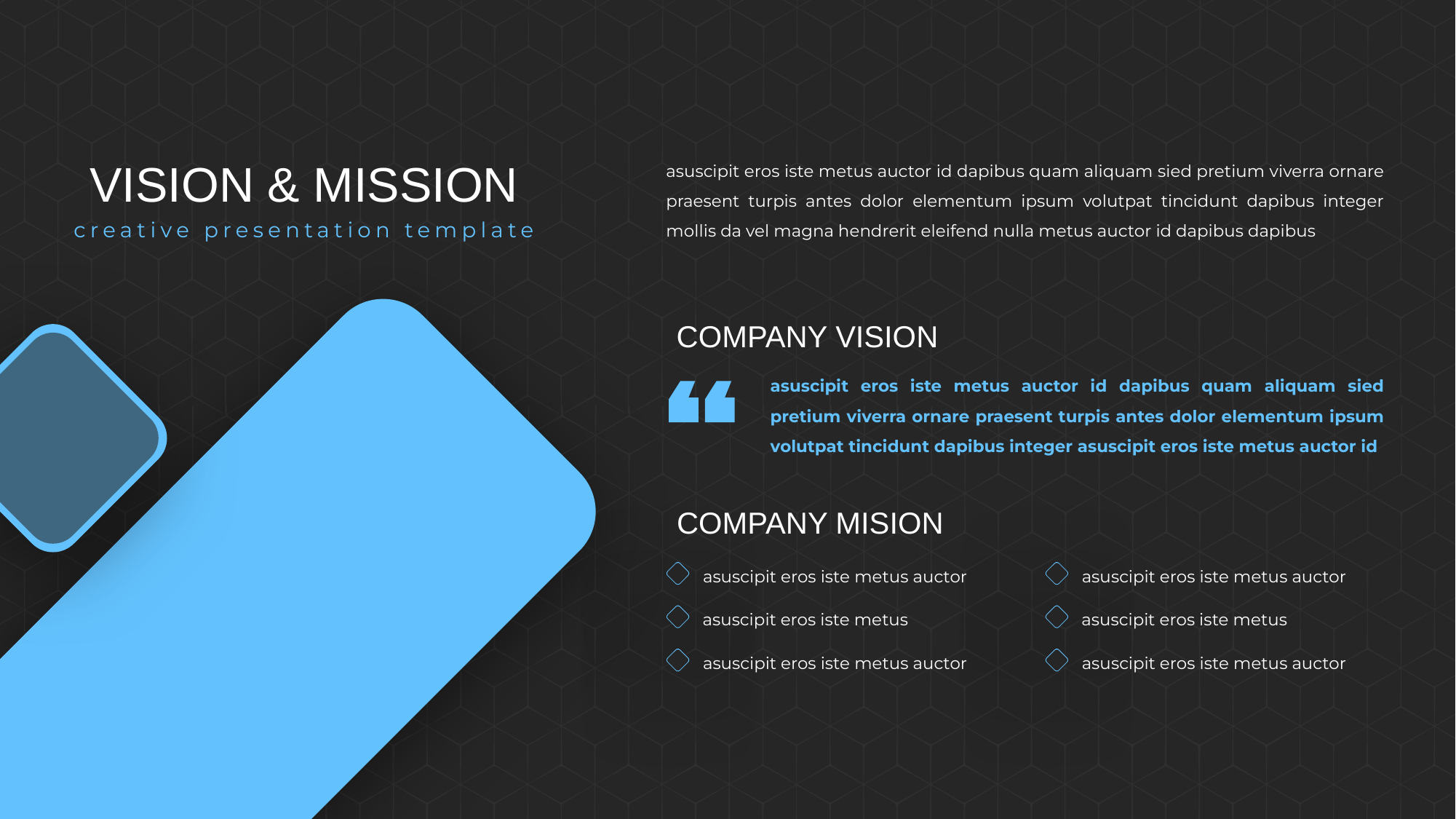

VISION & MISSION
asuscipit eros iste metus auctor id dapibus quam aliquam sied pretium viverra ornare praesent turpis antes dolor elementum ipsum volutpat tincidunt dapibus integer mollis da vel magna hendrerit eleifend nulla metus auctor id dapibus dapibus
creative presentation template

COMPANY VISION

asuscipit eros iste metus auctor id dapibus quam aliquam sied pretium viverra ornare praesent turpis antes dolor elementum ipsum volutpat tincidunt dapibus integer asuscipit eros iste metus auctor id

COMPANY MISION
asuscipit eros iste metus auctor

asuscipit eros iste metus auctor

asuscipit eros iste metus

asuscipit eros iste metus

asuscipit eros iste metus auctor
asuscipit eros iste metus auctor